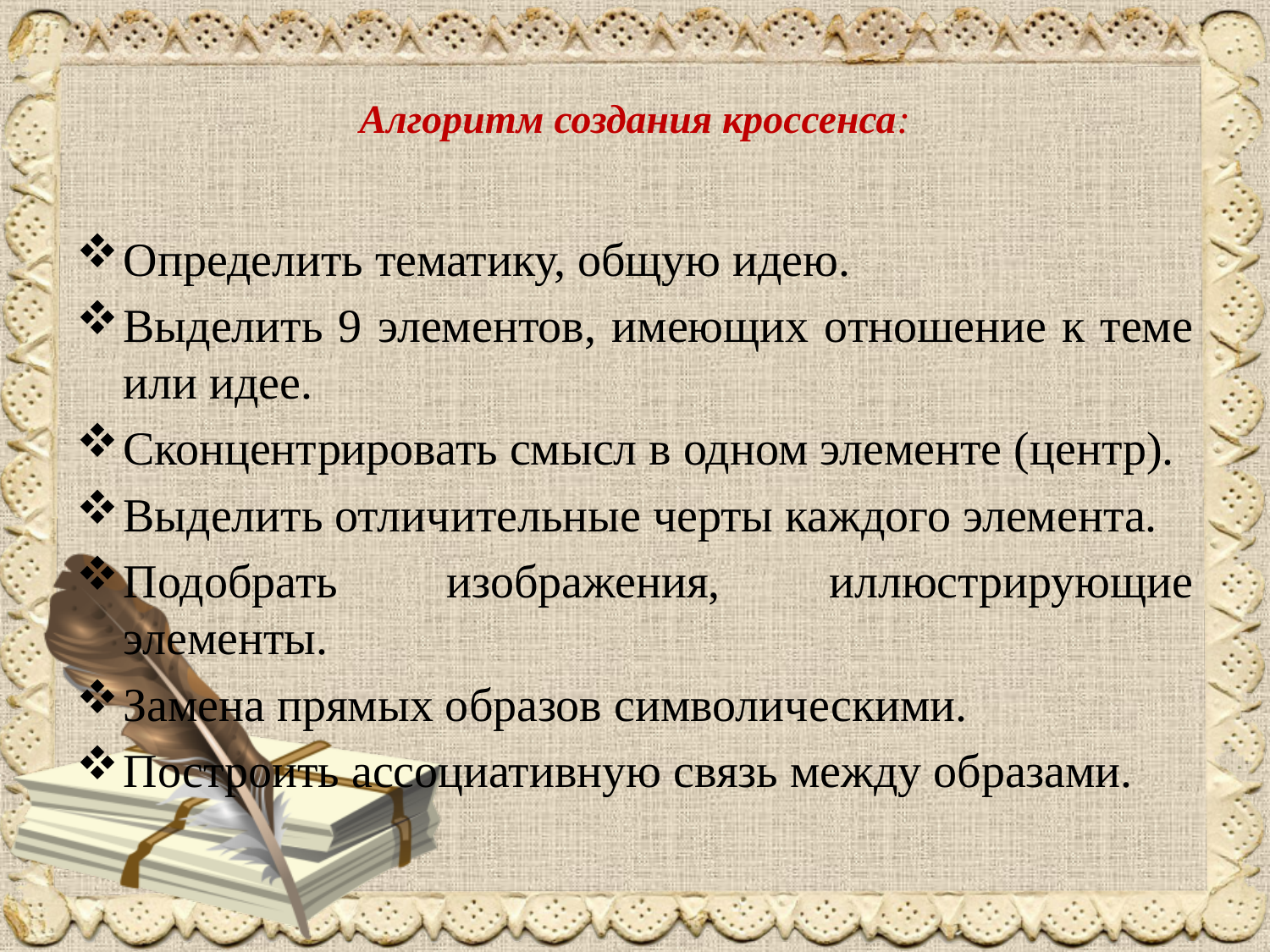

# Алгоритм создания кроссенса:
Определить тематику, общую идею.
Выделить 9 элементов, имеющих отношение к теме или идее.
Сконцентрировать смысл в одном элементе (центр).
Выделить отличительные черты каждого элемента.
Подобрать изображения, иллюстрирующие элементы.
Замена прямых образов символическими.
Построить ассоциативную связь между образами.